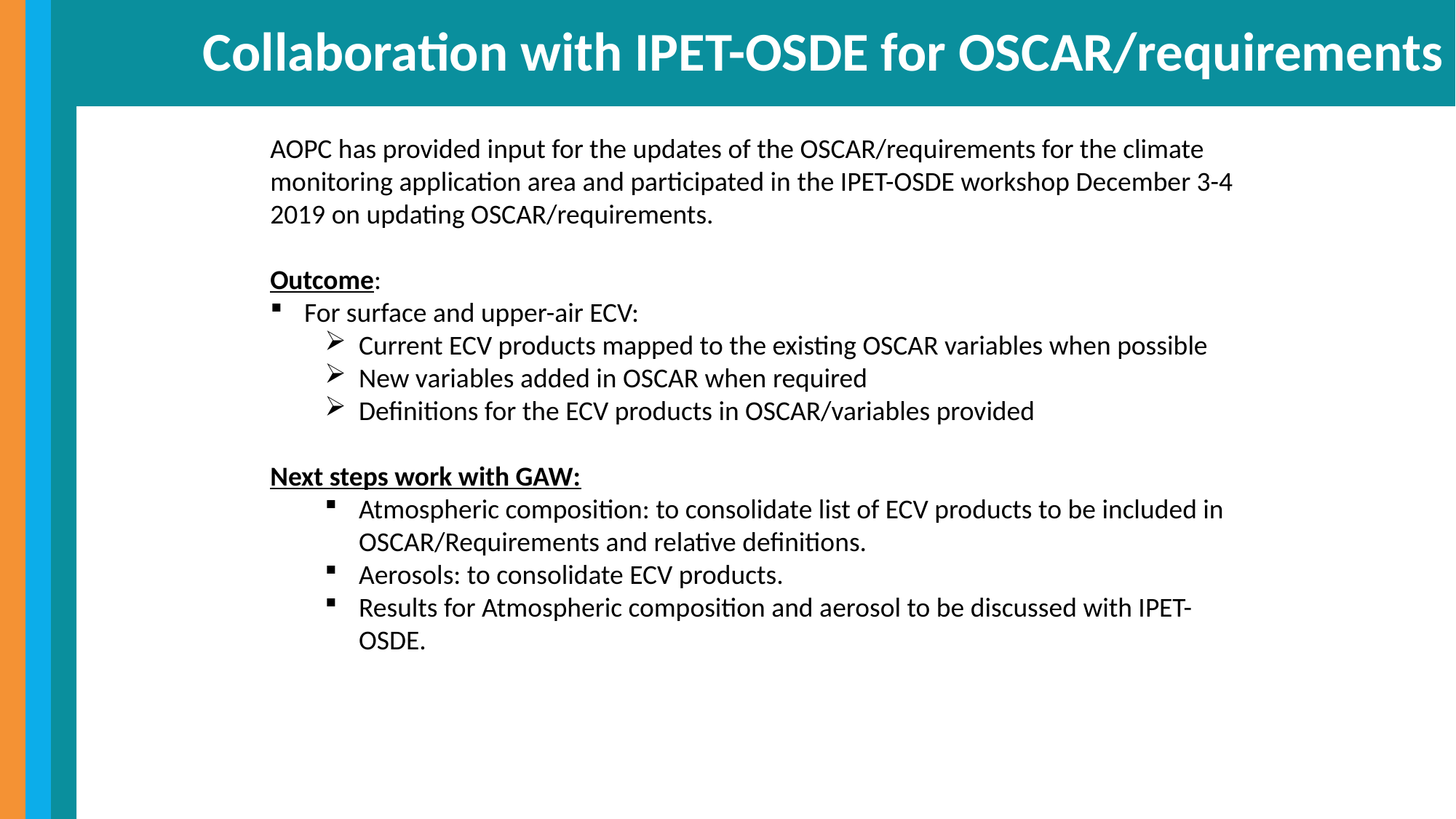

# Collaboration with IPET-OSDE for OSCAR/requirements
AOPC has provided input for the updates of the OSCAR/requirements for the climate monitoring application area and participated in the IPET-OSDE workshop December 3-4 2019 on updating OSCAR/requirements.

Outcome:
For surface and upper-air ECV:
Current ECV products mapped to the existing OSCAR variables when possible
New variables added in OSCAR when required
Definitions for the ECV products in OSCAR/variables provided

Next steps work with GAW:
Atmospheric composition: to consolidate list of ECV products to be included in OSCAR/Requirements and relative definitions.
Aerosols: to consolidate ECV products.
Results for Atmospheric composition and aerosol to be discussed with IPET-OSDE.